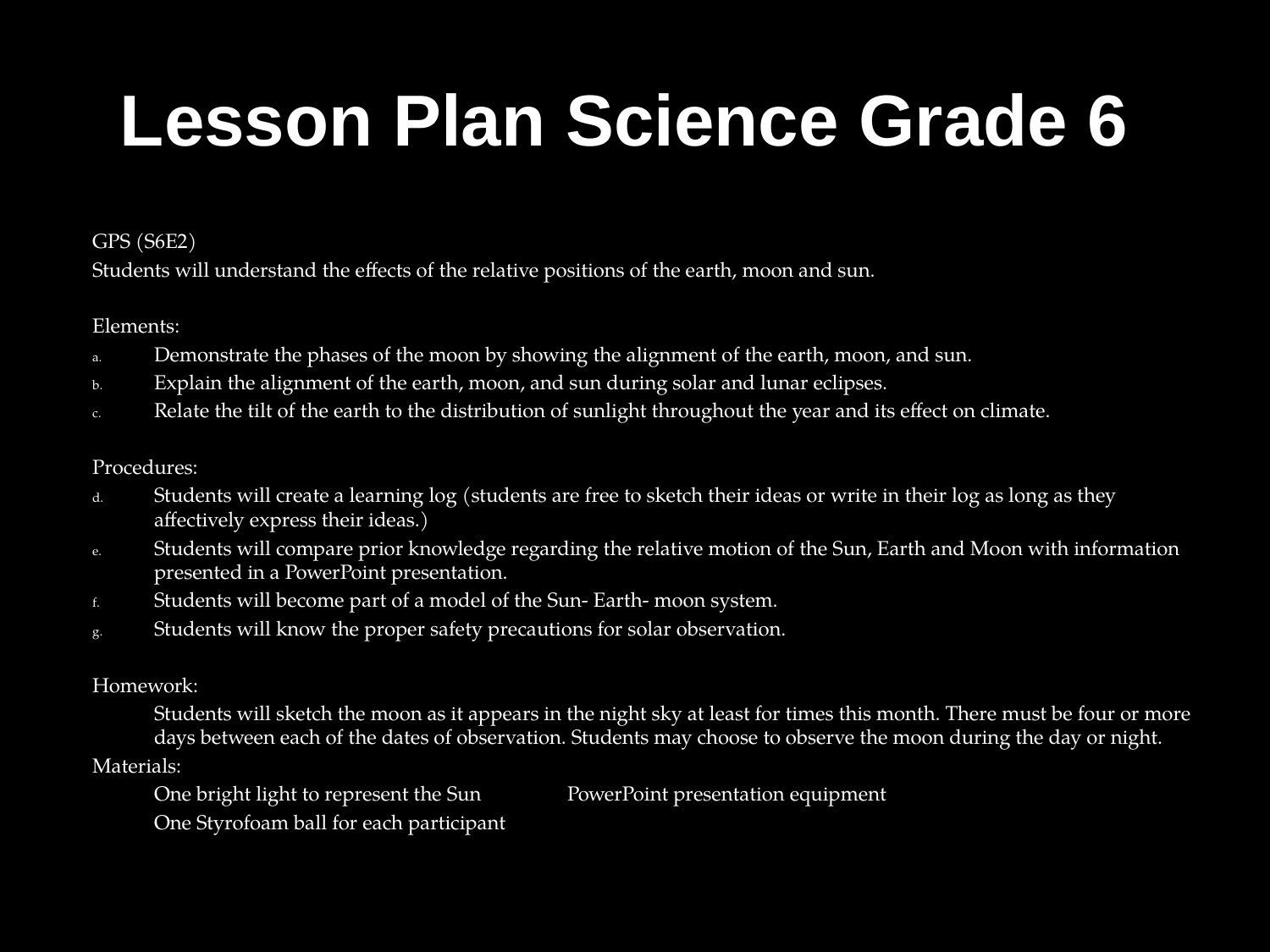

# Lesson Plan Science Grade 6
GPS (S6E2)
Students will understand the effects of the relative positions of the earth, moon and sun.

Elements:
Demonstrate the phases of the moon by showing the alignment of the earth, moon, and sun.
Explain the alignment of the earth, moon, and sun during solar and lunar eclipses.
Relate the tilt of the earth to the distribution of sunlight throughout the year and its effect on climate.

Procedures:
Students will create a learning log (students are free to sketch their ideas or write in their log as long as they affectively express their ideas.)
Students will compare prior knowledge regarding the relative motion of the Sun, Earth and Moon with information presented in a PowerPoint presentation.
Students will become part of a model of the Sun- Earth- moon system.
Students will know the proper safety precautions for solar observation.

Homework:
	Students will sketch the moon as it appears in the night sky at least for times this month. There must be four or more days between each of the dates of observation. Students may choose to observe the moon during the day or night.
Materials:
	One bright light to represent the Sun                 PowerPoint presentation equipment
	One Styrofoam ball for each participant